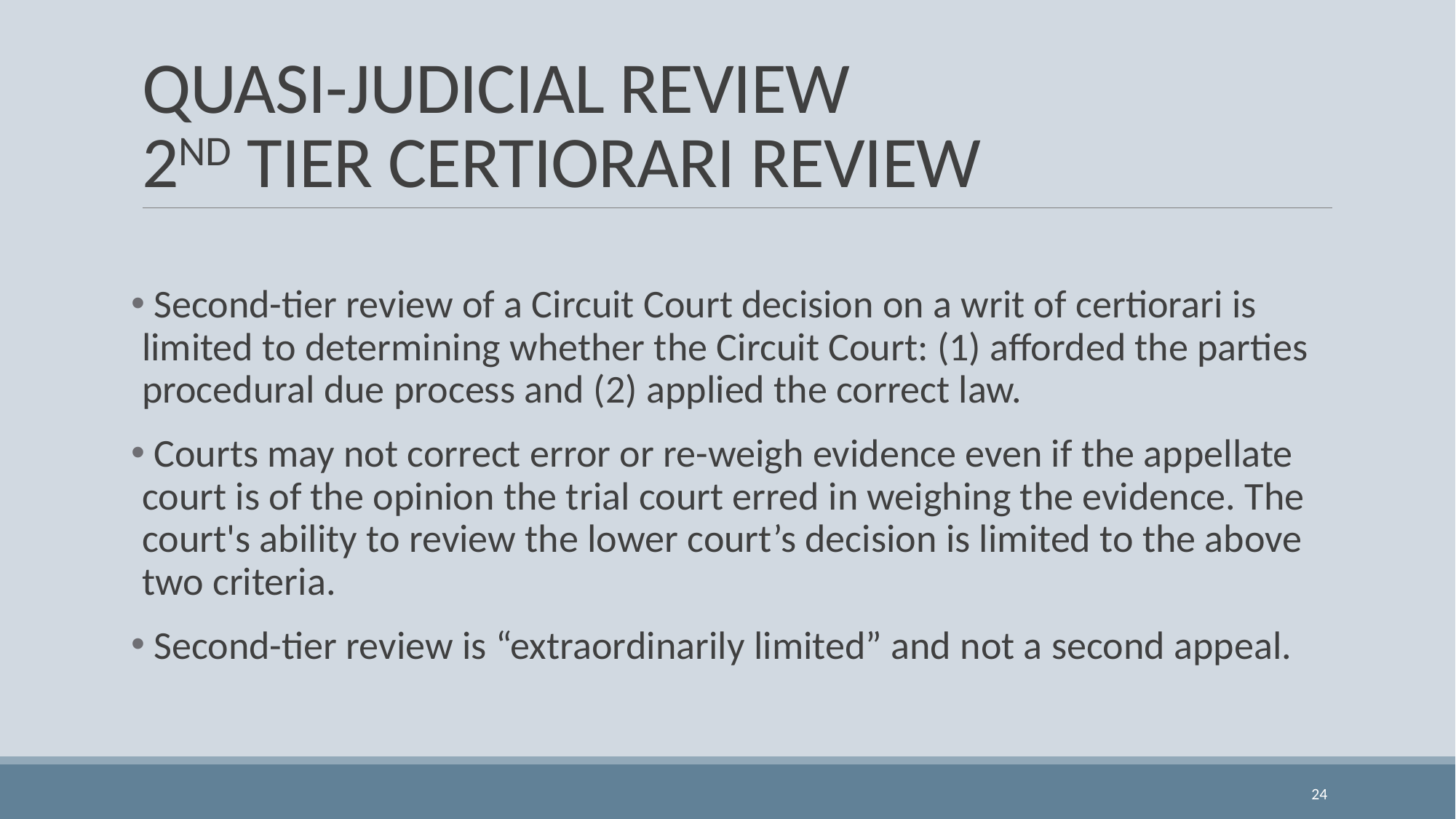

# QUASI-JUDICIAL REVIEW 2ND TIER CERTIORARI REVIEW
 Second-tier review of a Circuit Court decision on a writ of certiorari is limited to determining whether the Circuit Court: (1) afforded the parties procedural due process and (2) applied the correct law.
 Courts may not correct error or re-weigh evidence even if the appellate court is of the opinion the trial court erred in weighing the evidence. The court's ability to review the lower court’s decision is limited to the above two criteria.
 Second-tier review is “extraordinarily limited” and not a second appeal.

24